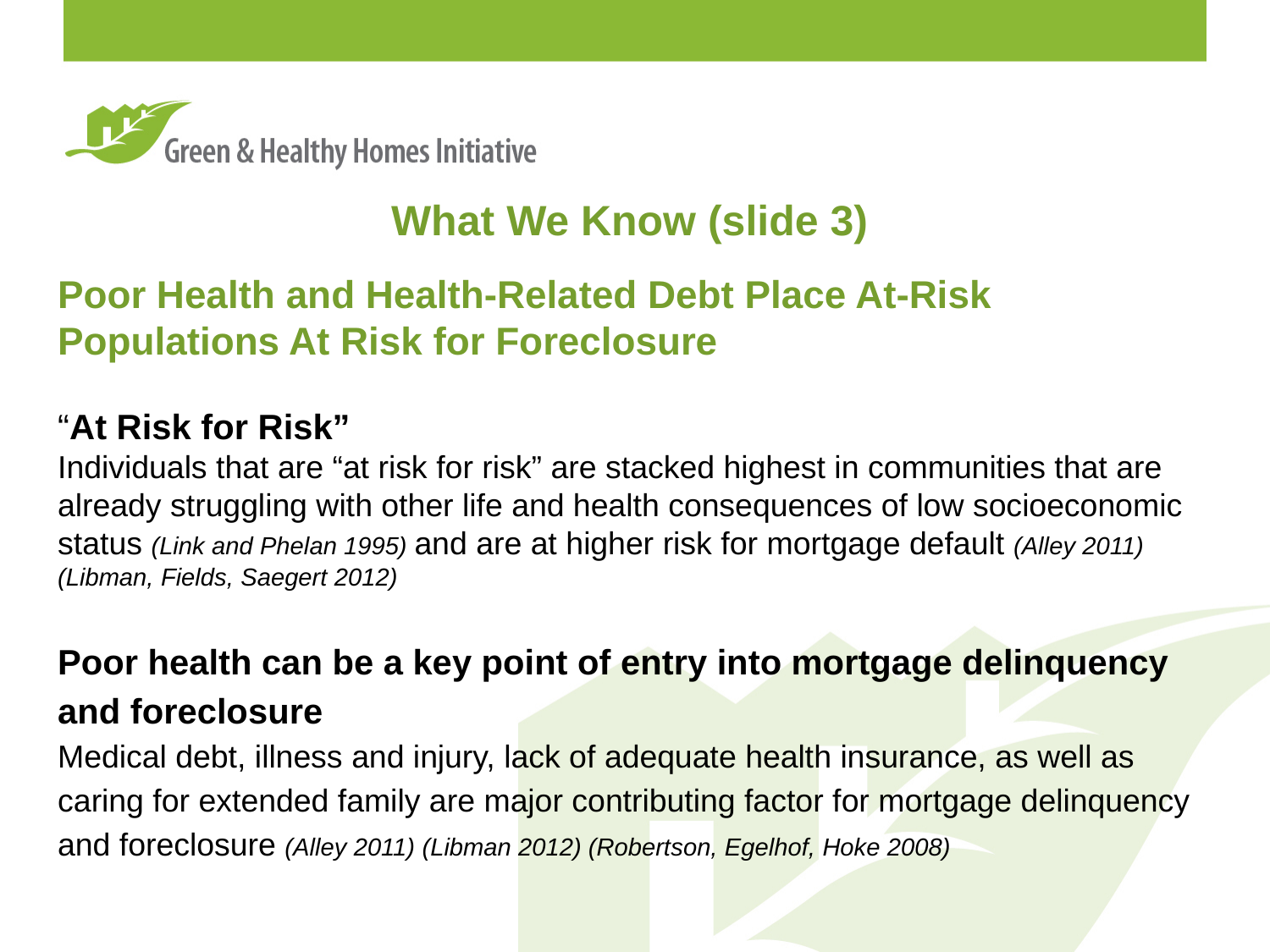

What We Know (slide 3)
Poor Health and Health-Related Debt Place At-Risk Populations At Risk for Foreclosure
“At Risk for Risk”
Individuals that are “at risk for risk” are stacked highest in communities that are already struggling with other life and health consequences of low socioeconomic status (Link and Phelan 1995) and are at higher risk for mortgage default (Alley 2011) (Libman, Fields, Saegert 2012)
Poor health can be a key point of entry into mortgage delinquency and foreclosure
Medical debt, illness and injury, lack of adequate health insurance, as well as caring for extended family are major contributing factor for mortgage delinquency and foreclosure (Alley 2011) (Libman 2012) (Robertson, Egelhof, Hoke 2008)